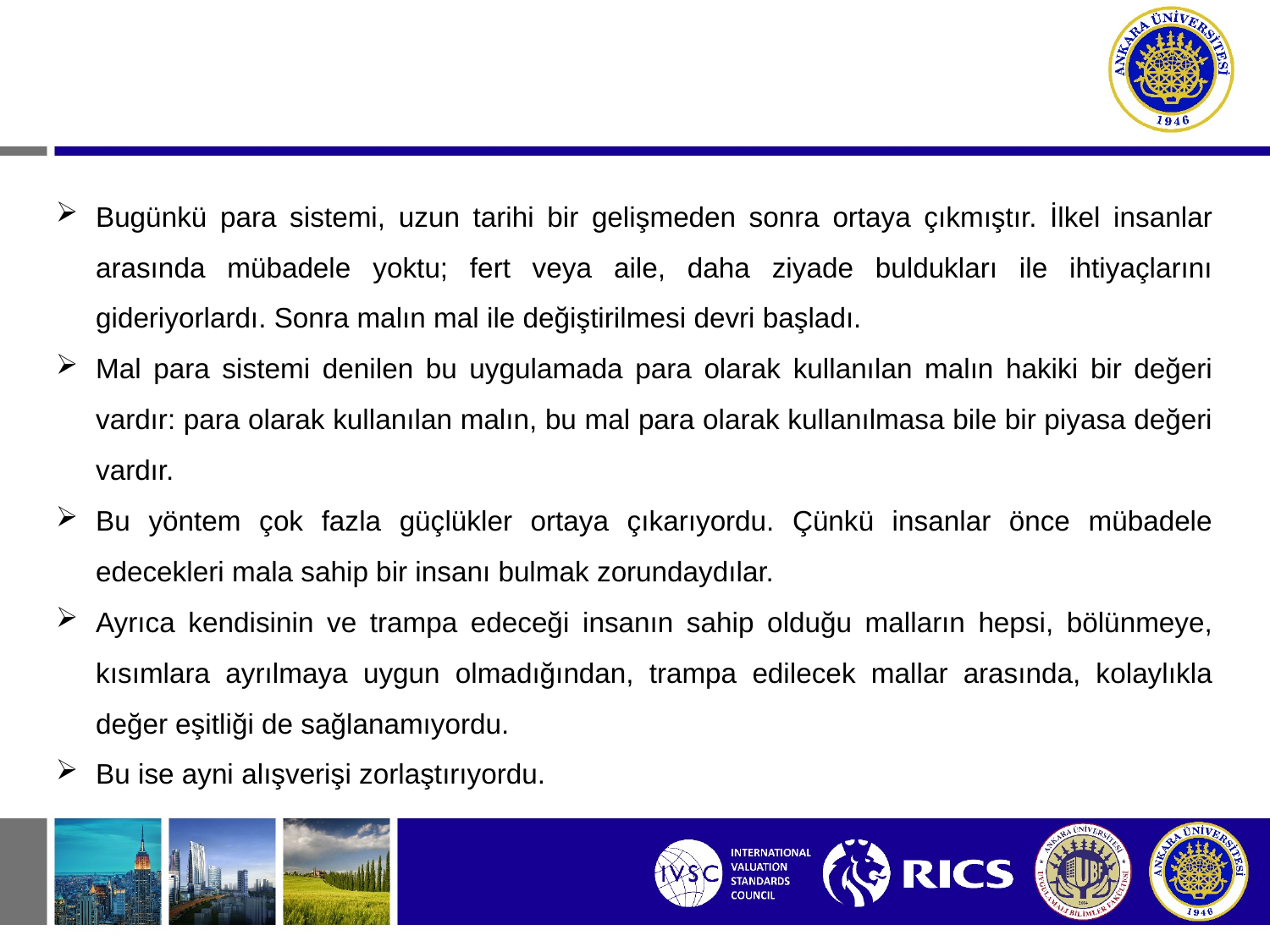

Bugünkü para sistemi, uzun tarihi bir gelişmeden sonra ortaya çıkmıştır. İlkel insanlar arasında mübadele yoktu; fert veya aile, daha ziyade buldukları ile ihtiyaçlarını gideriyorlardı. Sonra malın mal ile değiştirilmesi devri başladı.
Mal para sistemi denilen bu uygulamada para olarak kullanılan malın hakiki bir değeri vardır: para olarak kullanılan malın, bu mal para olarak kullanılmasa bile bir piyasa değeri vardır.
Bu yöntem çok fazla güçlükler ortaya çıkarıyordu. Çünkü insanlar önce mübadele edecekleri mala sahip bir insanı bulmak zorundaydılar.
Ayrıca kendisinin ve trampa edeceği insanın sahip olduğu malların hepsi, bölünmeye, kısımlara ayrılmaya uygun olmadığından, trampa edilecek mallar arasında, kolaylıkla değer eşitliği de sağlanamıyordu.
Bu ise ayni alışverişi zorlaştırıyordu.